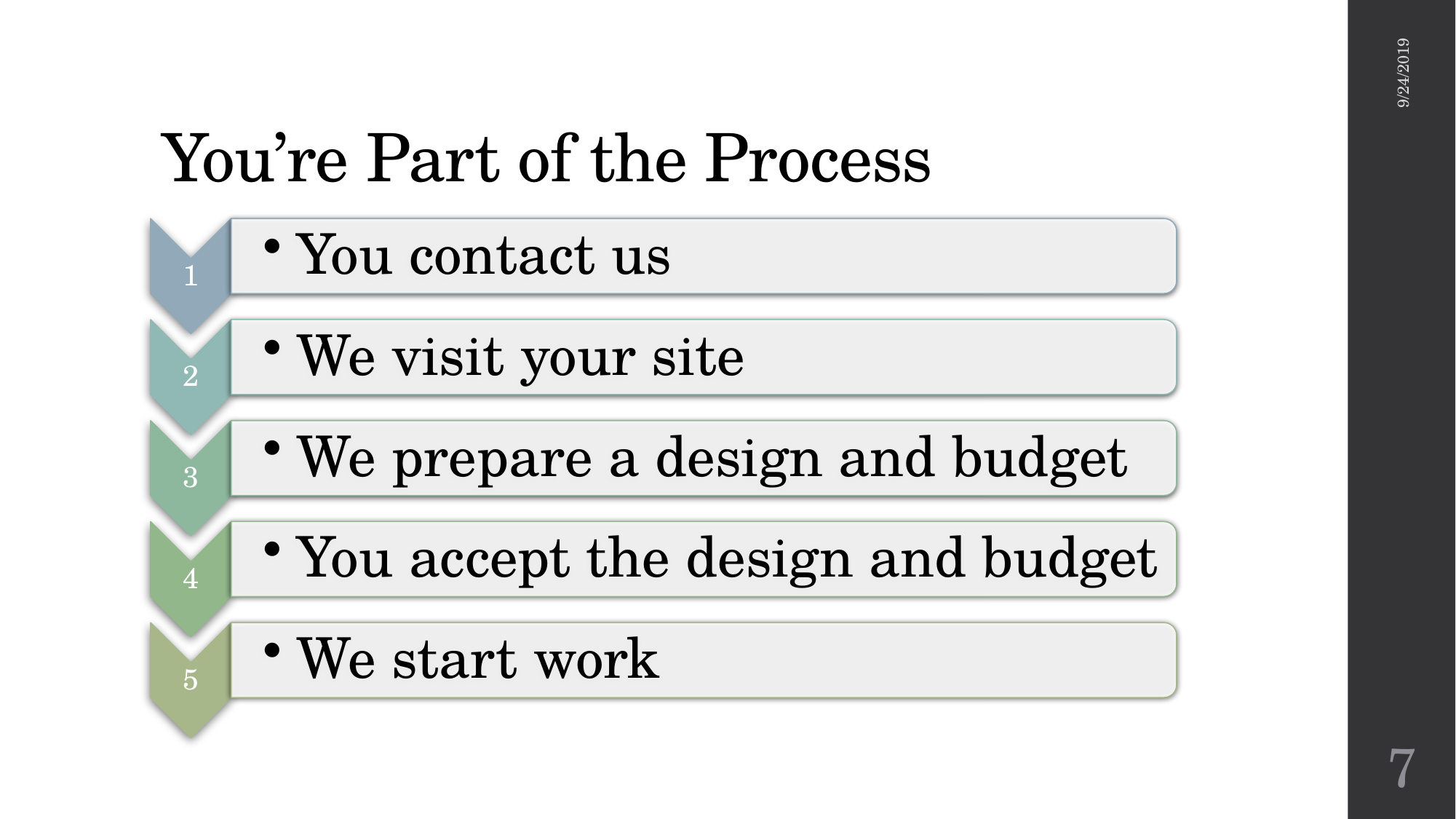

# You’re Part of the Process
9/24/2019
1
You contact us
2
We visit your site
3
We prepare a design and budget
4
You accept the design and budget
5
We start work
7